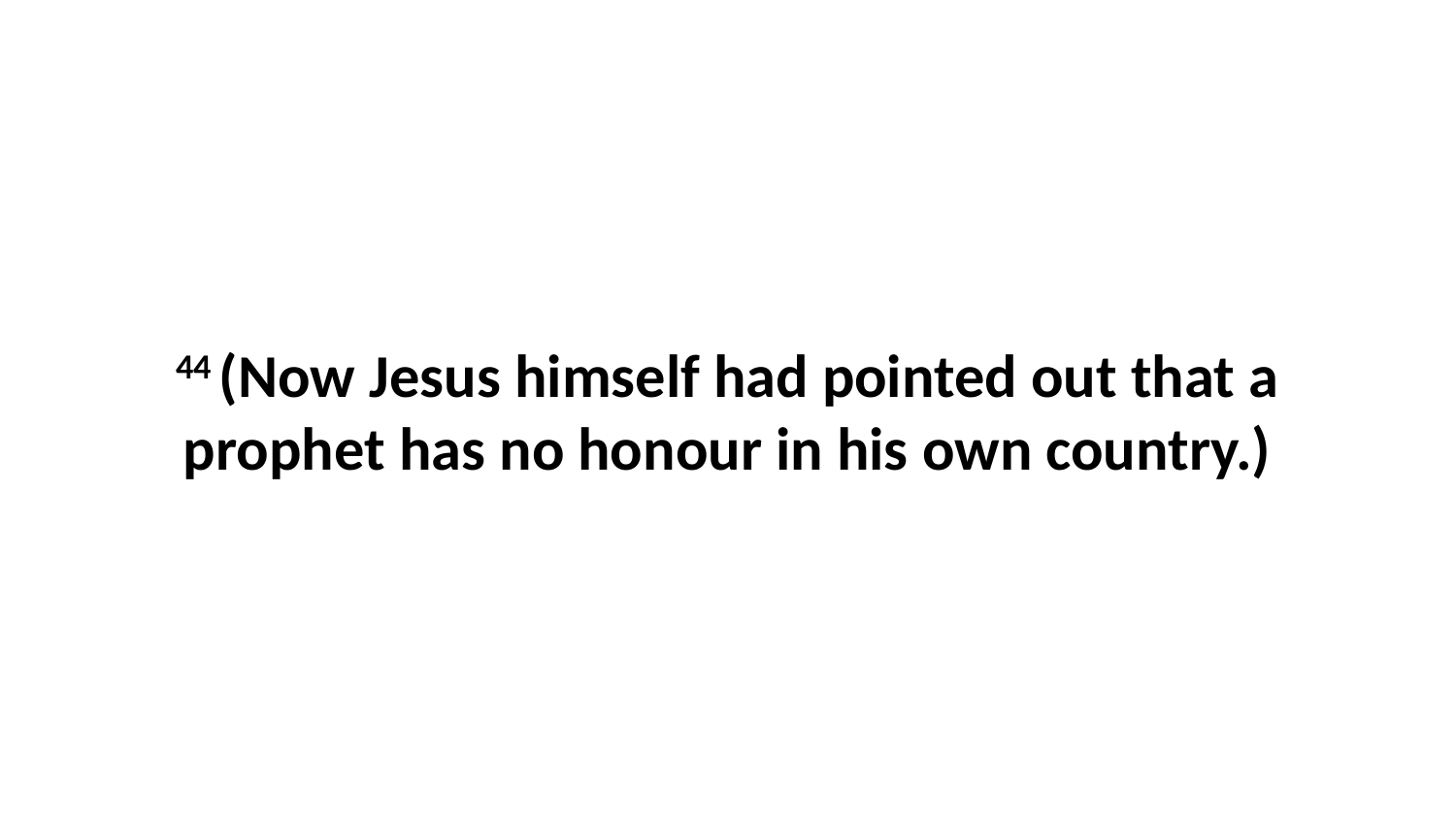

44 (Now Jesus himself had pointed out that a prophet has no honour in his own country.)